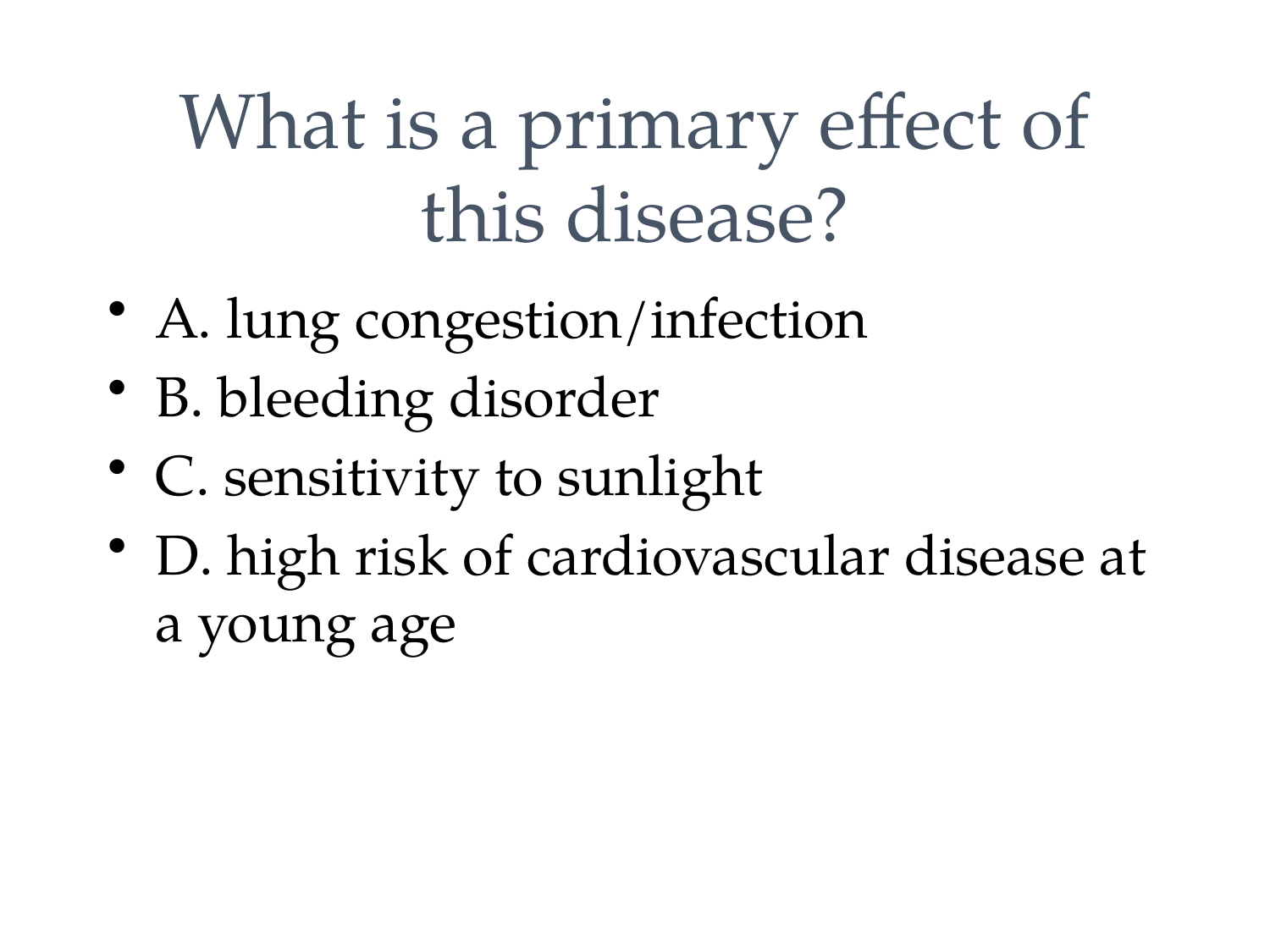

# What is a primary effect of this disease?
A. lung congestion/infection
B. bleeding disorder
C. sensitivity to sunlight
D. high risk of cardiovascular disease at a young age